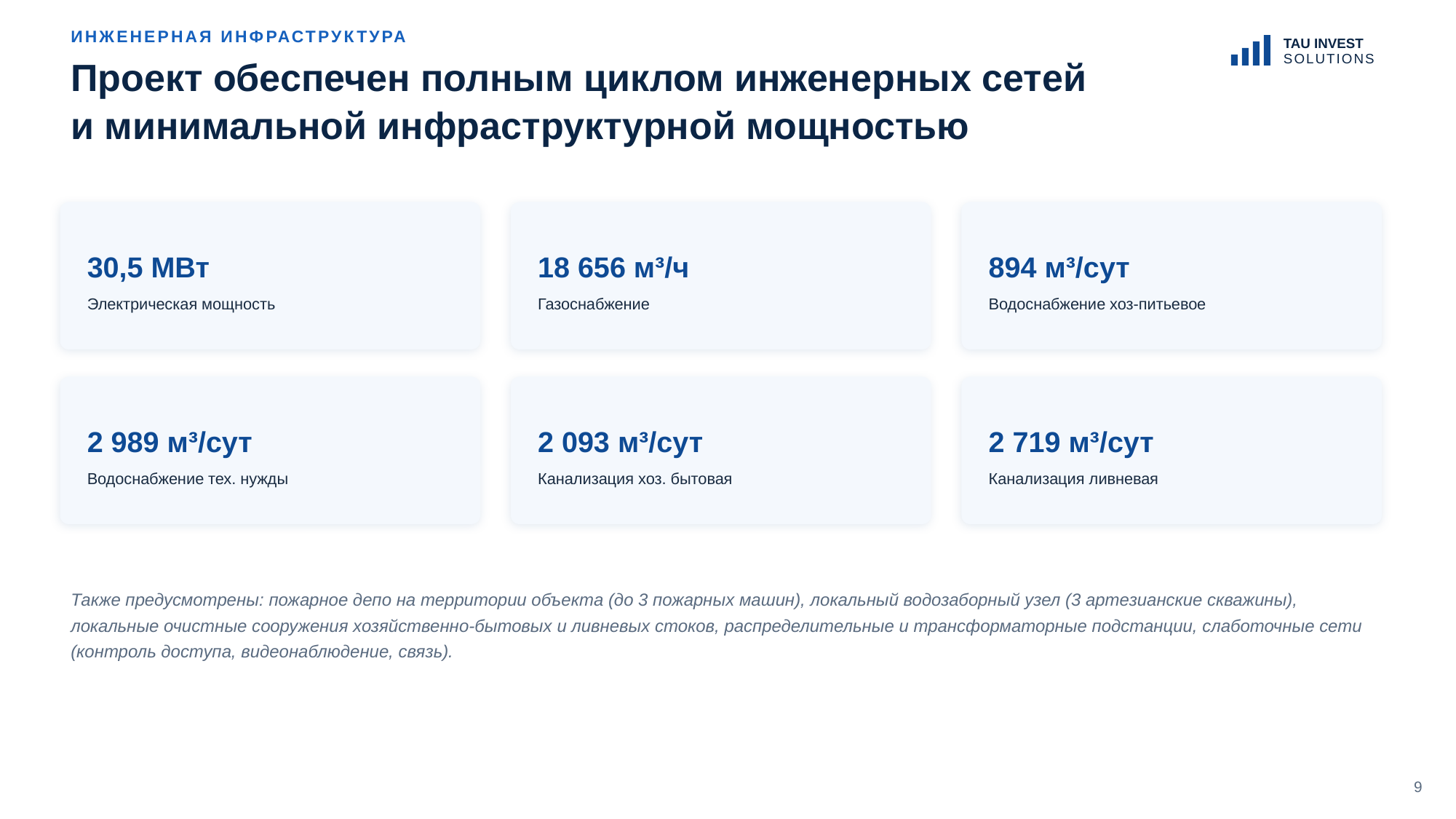

ИНЖЕНЕРНАЯ ИНФРАСТРУКТУРА
TAU INVEST
SOLUTIONS

Проект обеспечен полным циклом инженерных сетей
и минимальной инфраструктурной мощностью

30,5 МВт
18 656 м³/ч
894 м³/сут
Электрическая мощность
Газоснабжение
Водоснабжение хоз-питьевое

2 989 м³/сут
2 093 м³/сут
2 719 м³/сут
Водоснабжение тех. нужды
Канализация хоз. бытовая
Канализация ливневая
Также предусмотрены: пожарное депо на территории объекта (до 3 пожарных машин), локальный водозаборный узел (3 артезианские скважины), локальные очистные сооружения хозяйственно-бытовых и ливневых стоков, распределительные и трансформаторные подстанции, слаботочные сети (контроль доступа, видеонаблюдение, связь).
9